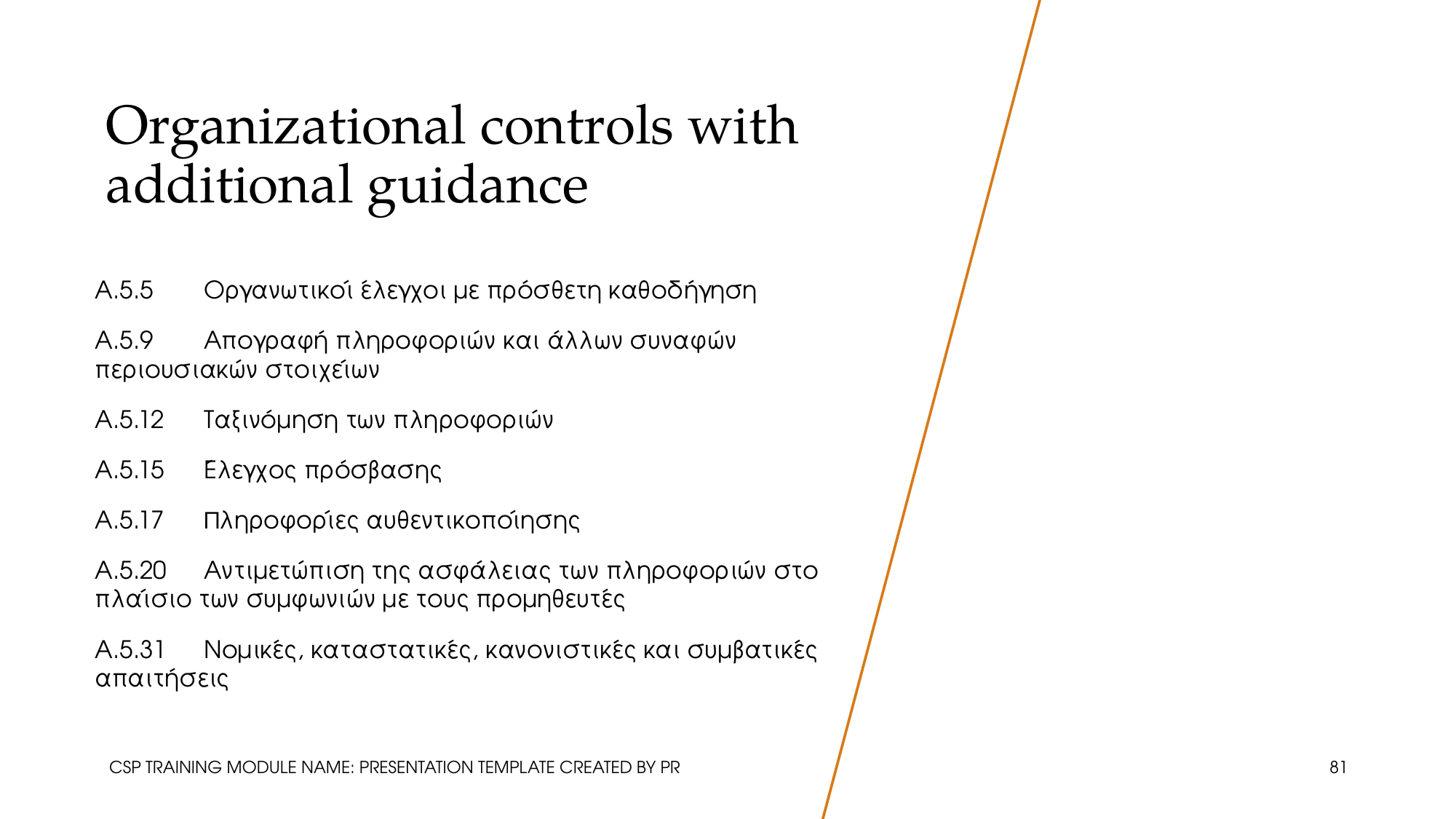

# Organizational controls with additional guidance
A.5.5	Οργανωτικοί έλεγχοι με πρόσθετη καθοδήγηση
A.5.9	Απογραφή πληροφοριών και άλλων συναφών περιουσιακών στοιχείων
A.5.12	Ταξινόμηση των πληροφοριών
A.5.15	Έλεγχος πρόσβασης
A.5.17	Πληροφορίες αυθεντικοποίησης
A.5.20	Αντιμετώπιση της ασφάλειας των πληροφοριών στο πλαίσιο των συμφωνιών με τους προμηθευτές
A.5.31	Νομικές, καταστατικές, κανονιστικές και συμβατικές απαιτήσεις

CSP TRAINING MODULE NAME: PRESENTATION TEMPLATE CREATED BY PR
81